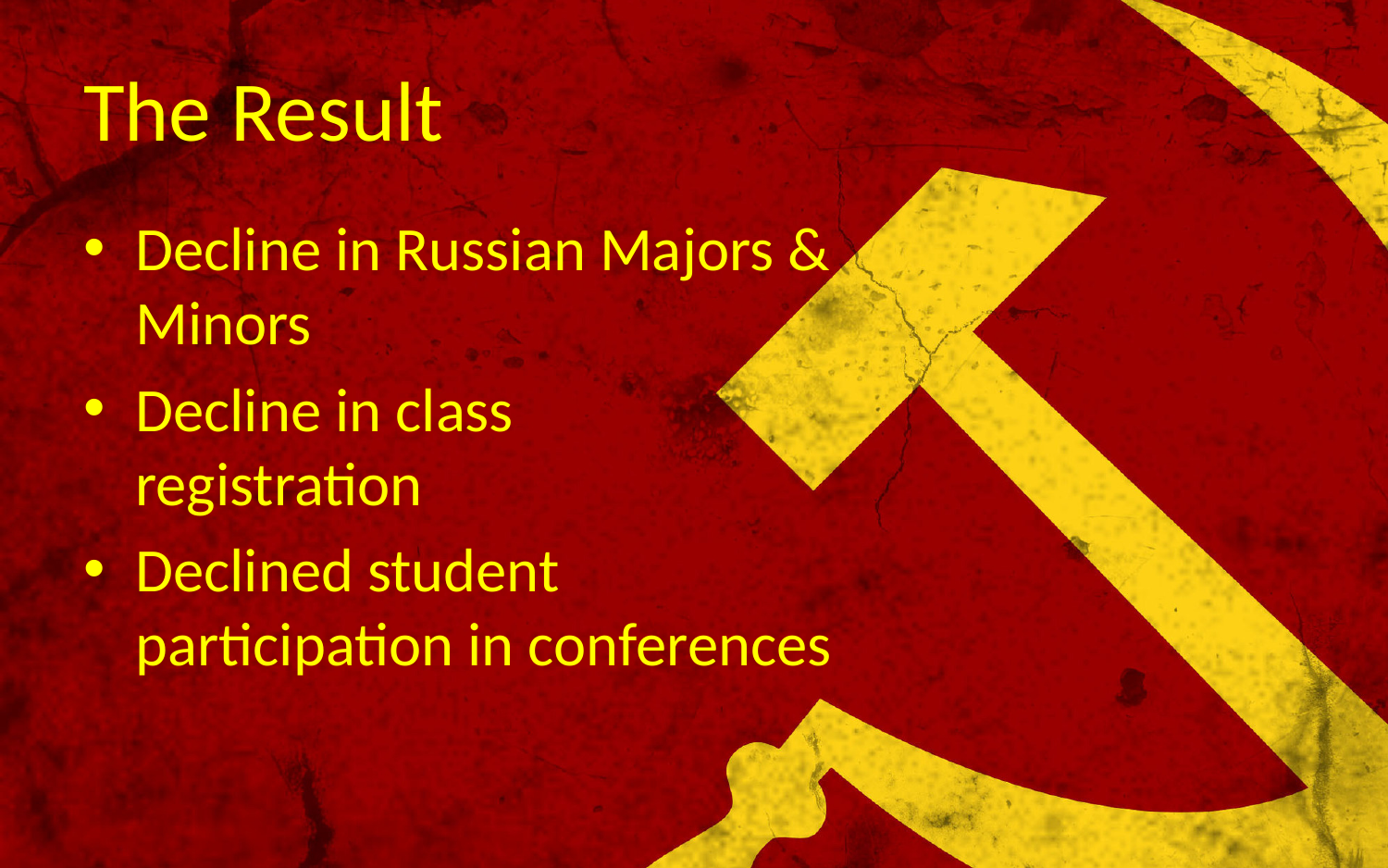

# The Result
Decline in Russian Majors & Minors
Decline in class
registration
Declined student participation in conferences